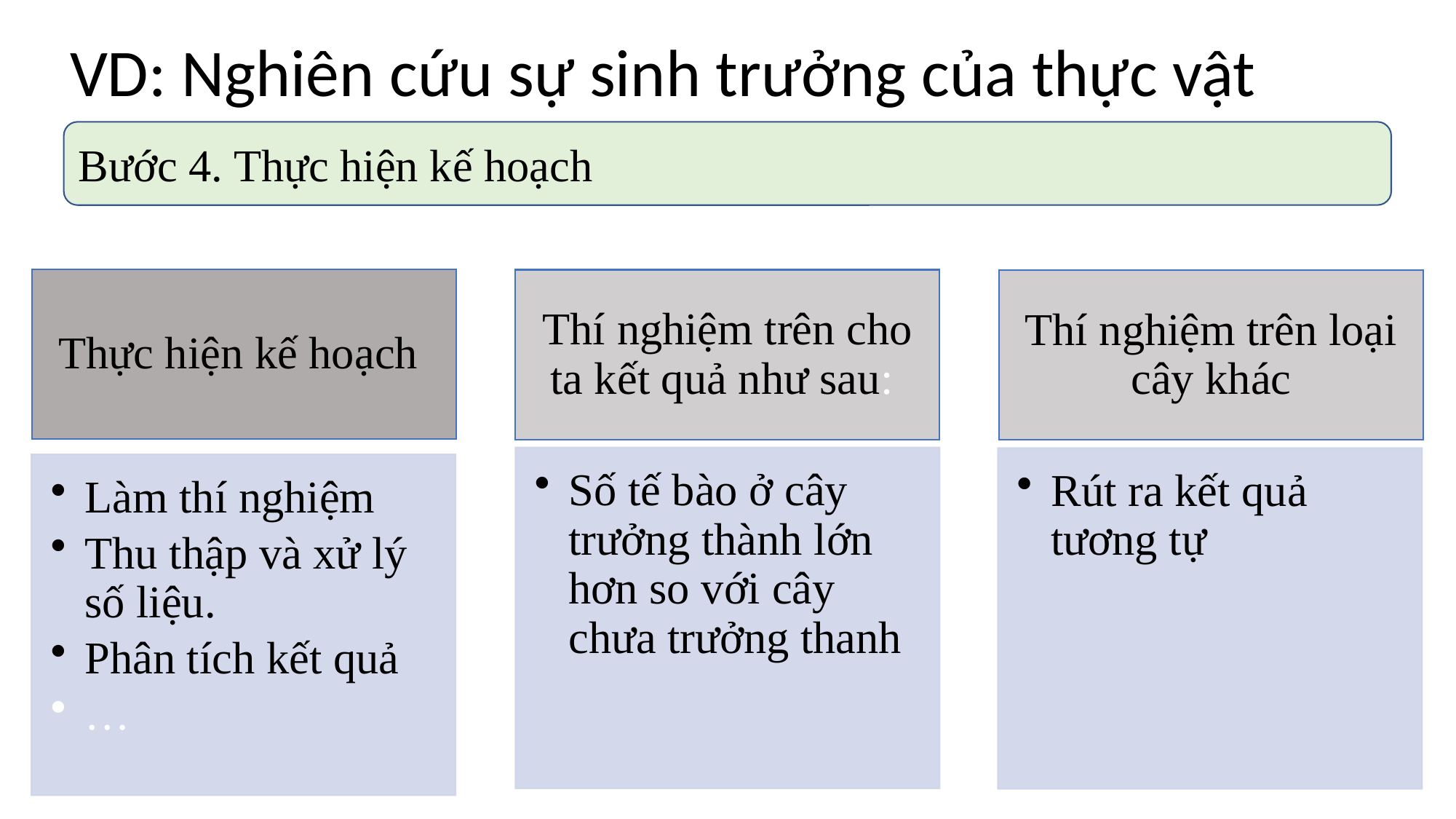

# VD: Nghiên cứu sự sinh trưởng của thực vật
Bước 4. Thực hiện kế hoạch
Thực hiện kế hoạch
Làm thí nghiệm
Thu thập và xử lý số liệu.
Phân tích kết quả
…
Thí nghiệm trên cho ta kết quả như sau:
Số tế bào ở cây trưởng thành lớn hơn so với cây chưa trưởng thanh
Thí nghiệm trên loại cây khác
Rút ra kết quả tương tự